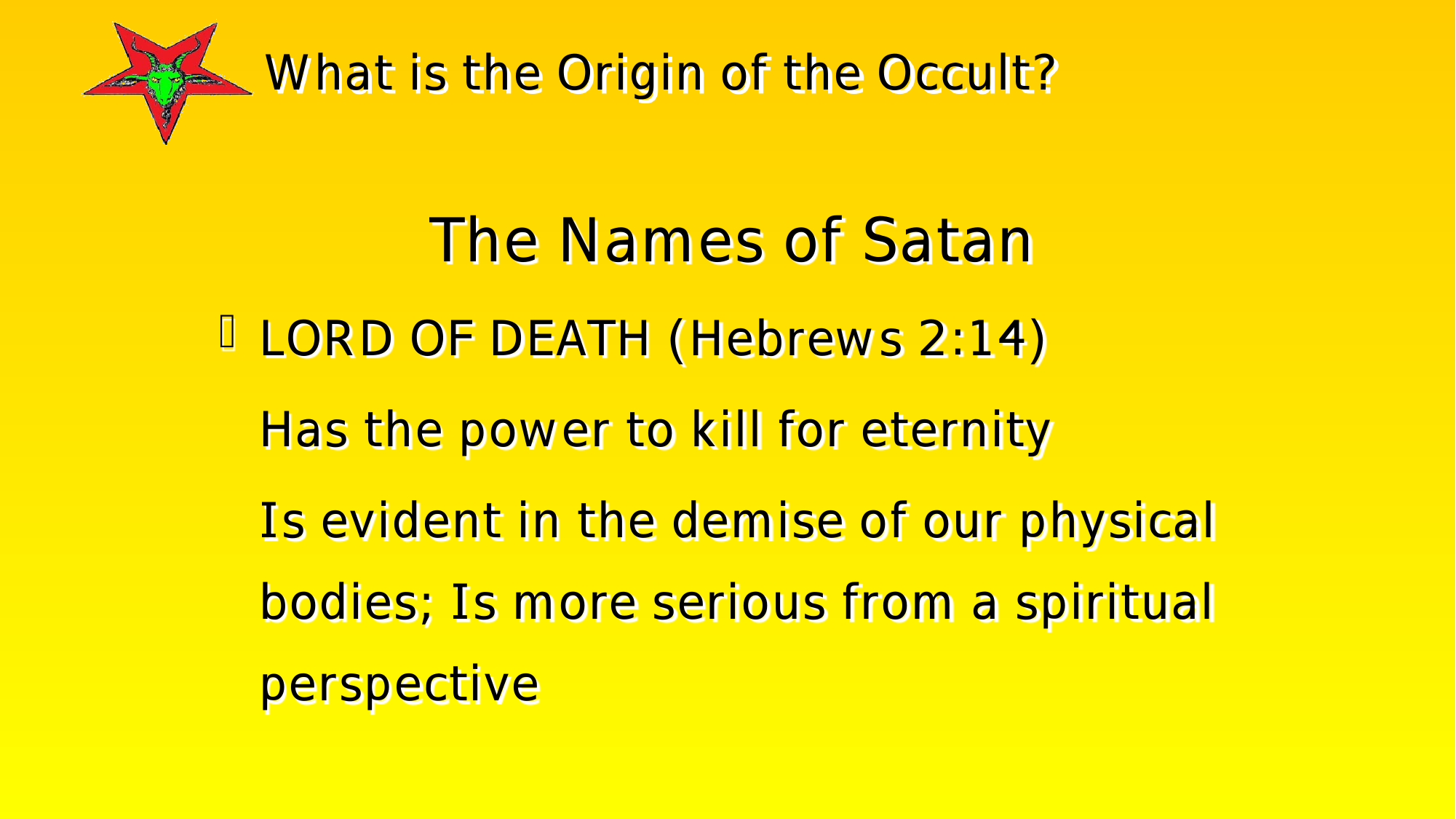

The Names of Satan
LORD OF DEATH (Hebrews 2:14)
	Has the power to kill for eternity
	Is evident in the demise of our physical bodies; Is more serious from a spiritual perspective